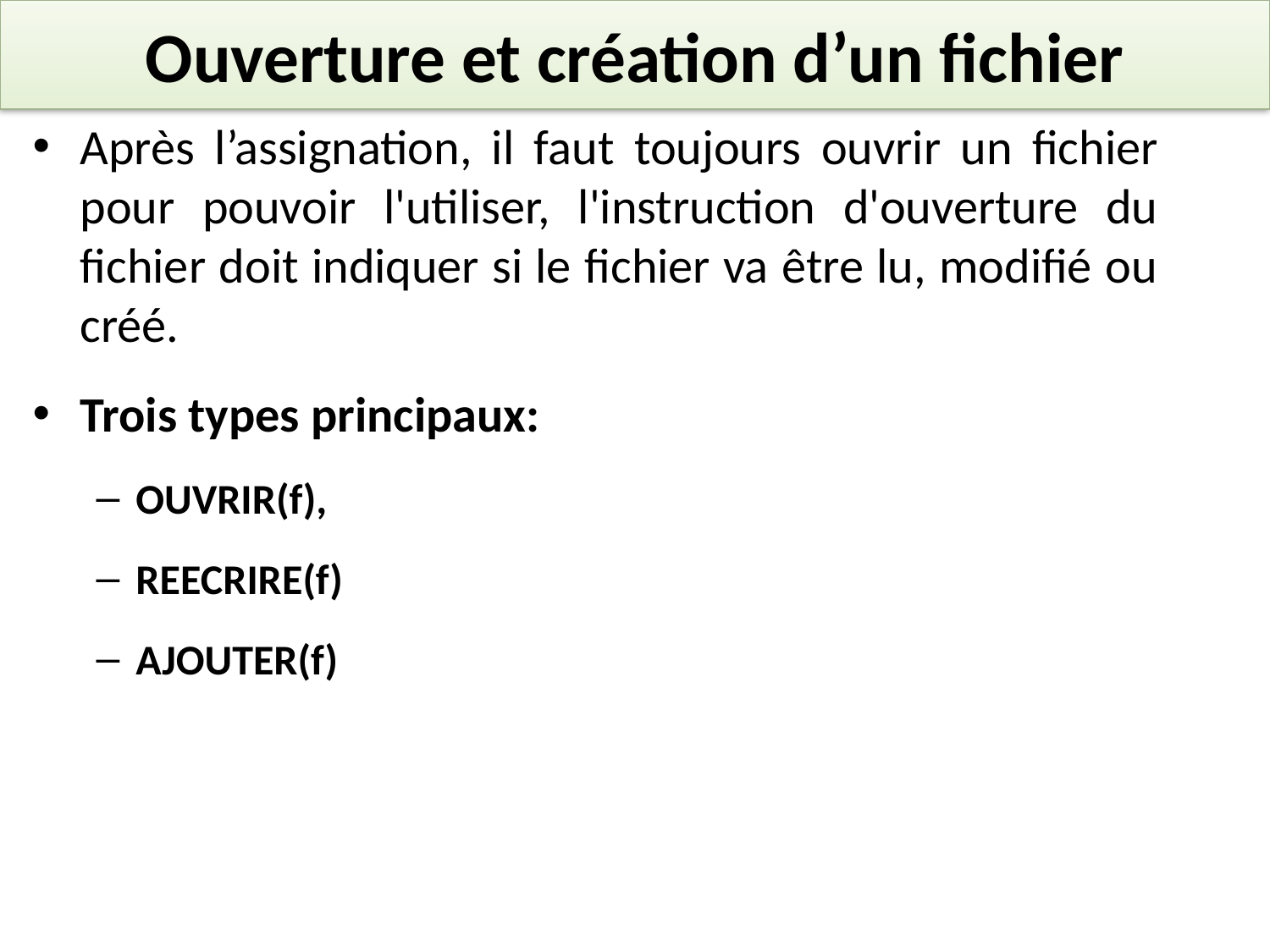

# Ouverture et création d’un fichier
Après l’assignation, il faut toujours ouvrir un fichier pour pouvoir l'utiliser, l'instruction d'ouverture du fichier doit indiquer si le fichier va être lu, modifié ou créé.
Trois types principaux:
OUVRIR(f),
REECRIRE(f)
AJOUTER(f)